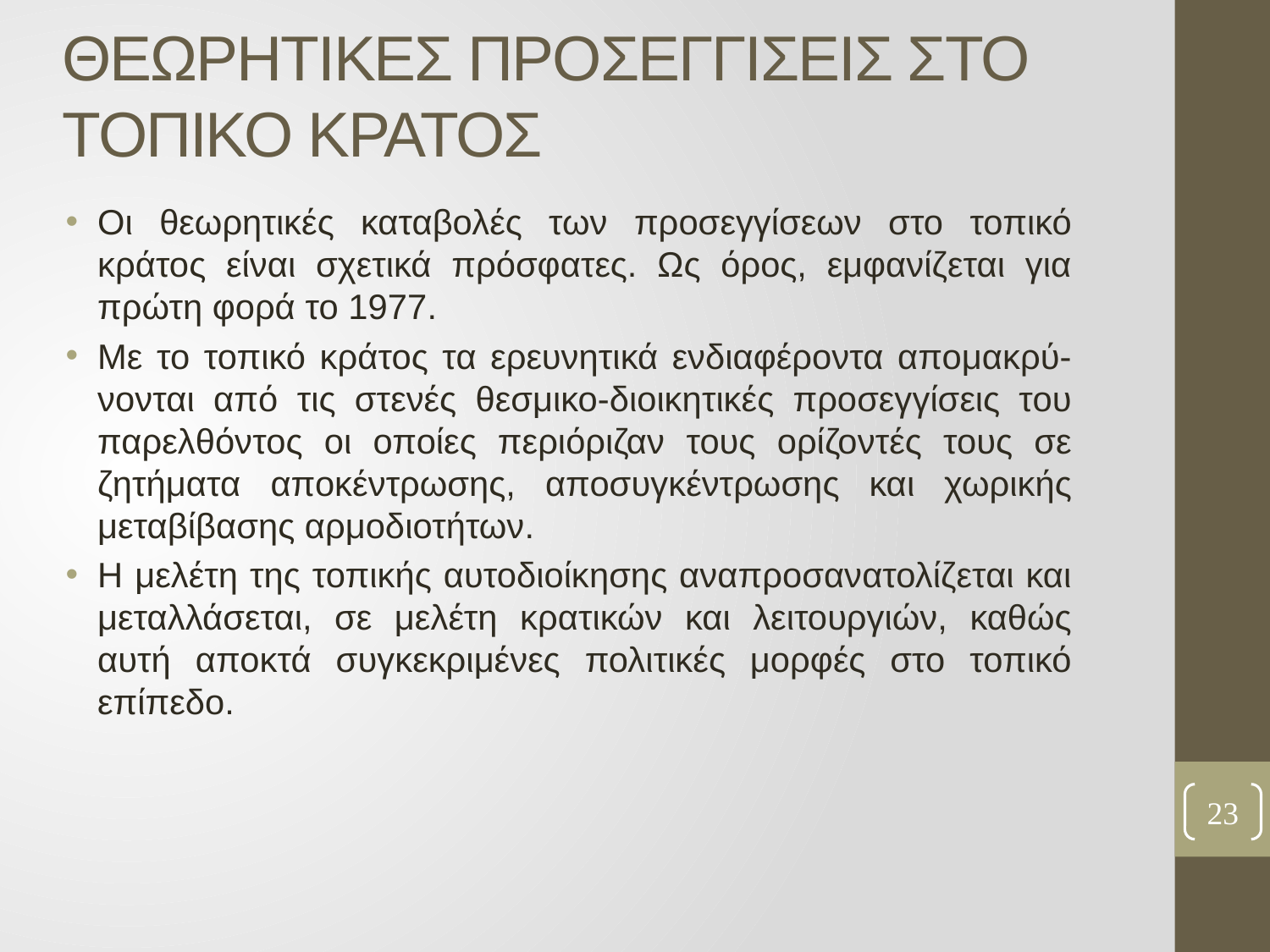

# ΘΕΩΡΗΤΙΚΕΣ ΠΡΟΣΕΓΓΙΣΕΙΣ ΣΤΟ ΤΟΠΙΚΟ ΚΡΑΤΟΣ
Οι θεωρητικές καταβολές των προσεγγίσεων στο τοπικό κράτος είναι σχετικά πρόσφατες. Ως όρος, εμφανίζεται για πρώτη φορά το 1977.
Με το τοπικό κράτος τα ερευνητικά ενδιαφέροντα απομακρύ-νονται από τις στενές θεσμικο-διοικητικές προσεγγίσεις του παρελθόντος οι οποίες περιόριζαν τους ορίζοντές τους σε ζητήματα αποκέντρωσης, αποσυγκέντρωσης και χωρικής μεταβίβασης αρμοδιοτήτων.
Η μελέτη της τοπικής αυτοδιοίκησης αναπροσανατολίζεται και μεταλλάσεται, σε μελέτη κρατικών και λειτουργιών, καθώς αυτή αποκτά συγκεκριμένες πολιτικές μορφές στο τοπικό επίπεδο.
23